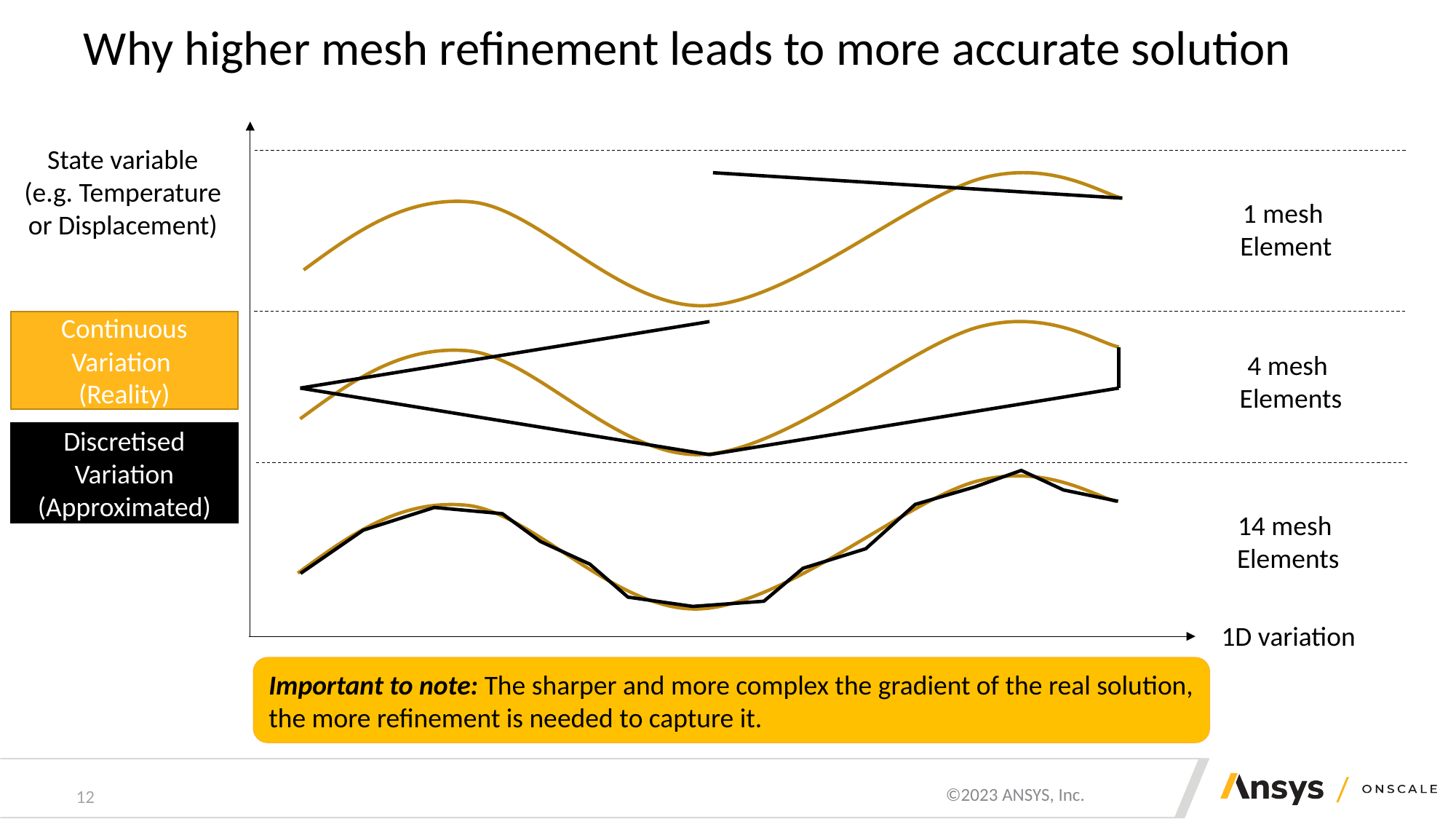

# Why higher mesh refinement leads to more accurate solution
State variable
(e.g. Temperature or Displacement)

1 mesh
 Element
Continuous Variation
(Reality)

4 mesh
Elements
Discretised
Variation (Approximated)

14 mesh
Elements
1D variation
Important to note: The sharper and more complex the gradient of the real solution, the more refinement is needed to capture it.
12